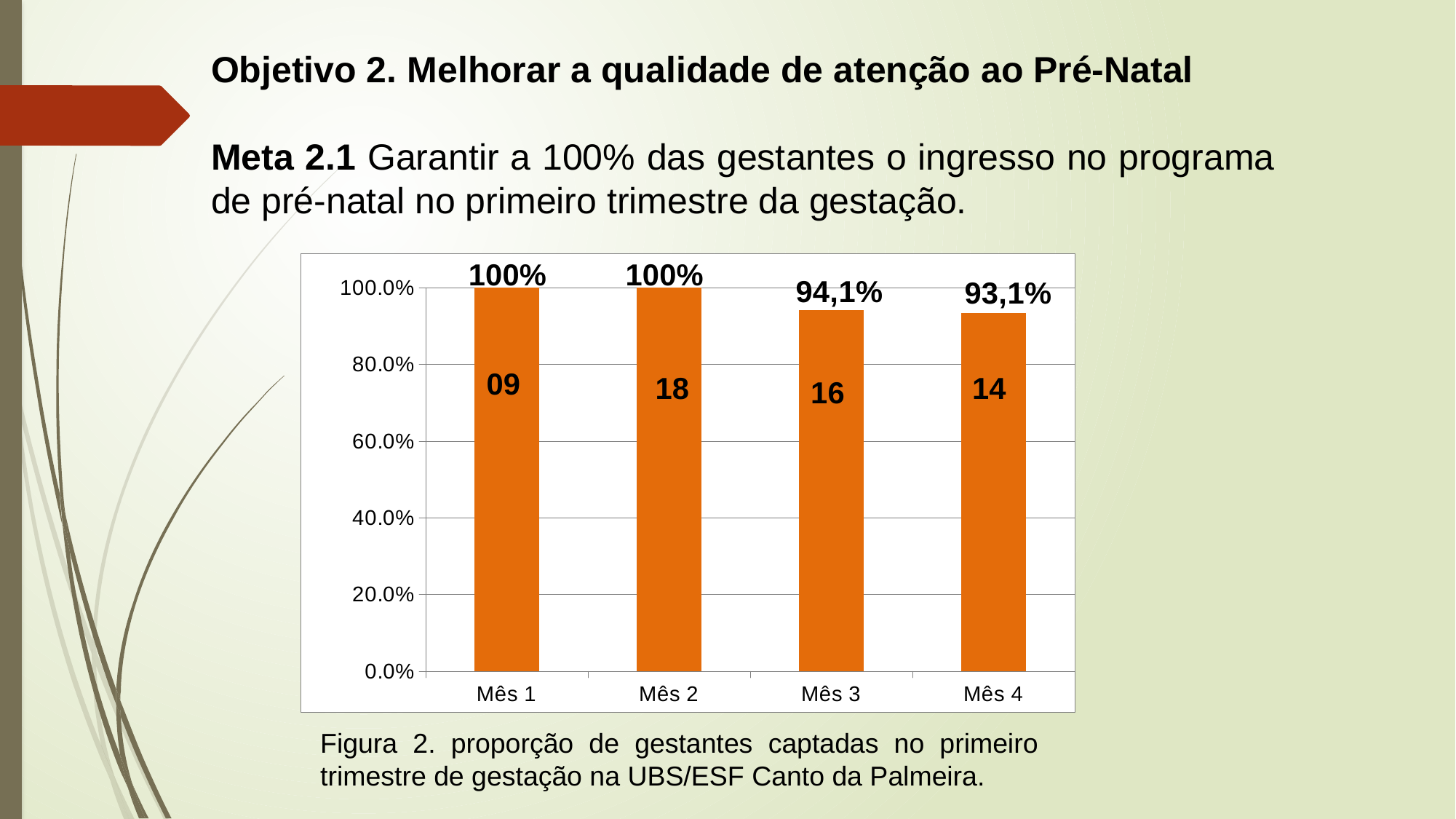

Objetivo 2. Melhorar a qualidade de atenção ao Pré-Natal

Meta 2.1 Garantir a 100% das gestantes o ingresso no programa de pré-natal no primeiro trimestre da gestação.

### Chart

| Category | Proporção de gestantes captadas no primeiro trimestre de gestação. |
|---|---|
| Mês 1 | 1.0 |
| Mês 2 | 1.0 |
| Mês 3 | 0.9411764705882355 |
| Mês 4 | 0.9333333333333333 |
Figura 2. proporção de gestantes captadas no primeiro trimestre de gestação na UBS/ESF Canto da Palmeira.